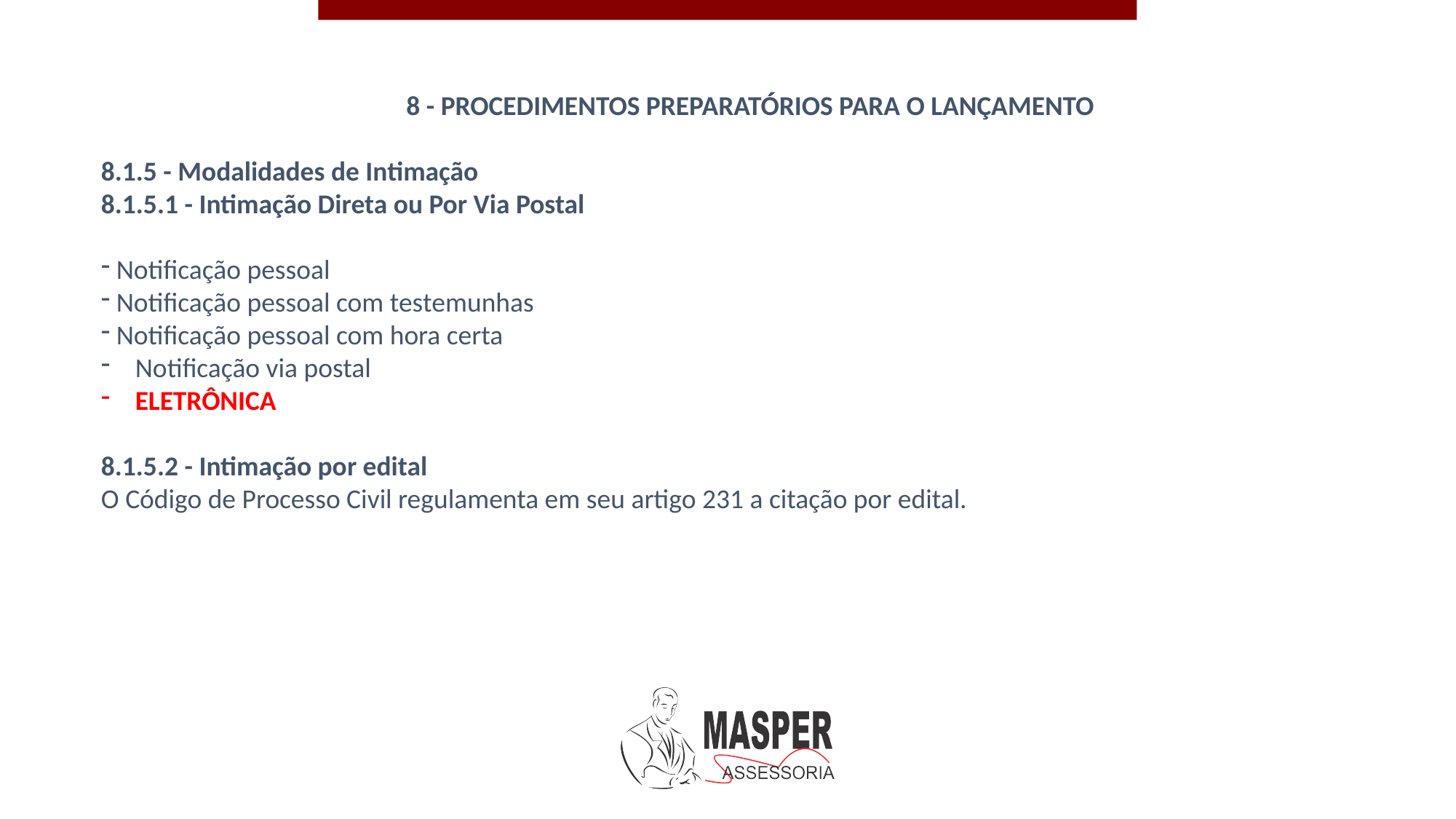

8 - PROCEDIMENTOS PREPARATÓRIOS PARA O LANÇAMENTO

8.1.5 - Modalidades de Intimação
8.1.5.1 - Intimação Direta ou Por Via Postal

 Notificação pessoal
 Notificação pessoal com testemunhas
 Notificação pessoal com hora certa
Notificação via postal
ELETRÔNICA

8.1.5.2 - Intimação por edital
O Código de Processo Civil regulamenta em seu artigo 231 a citação por edital.